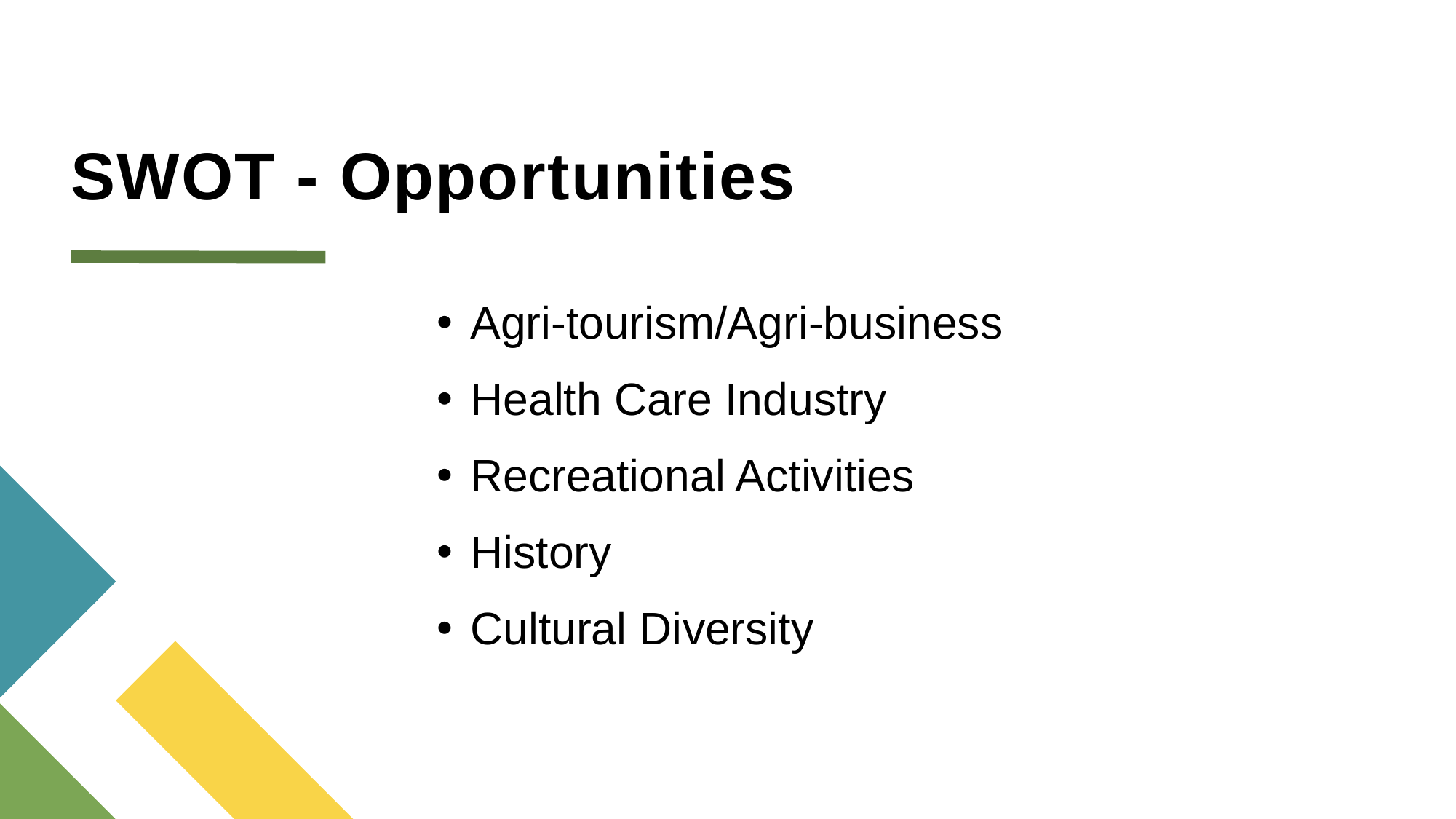

# SWOT - Opportunities
Agri-tourism/Agri-business
Health Care Industry
Recreational Activities
History
Cultural Diversity